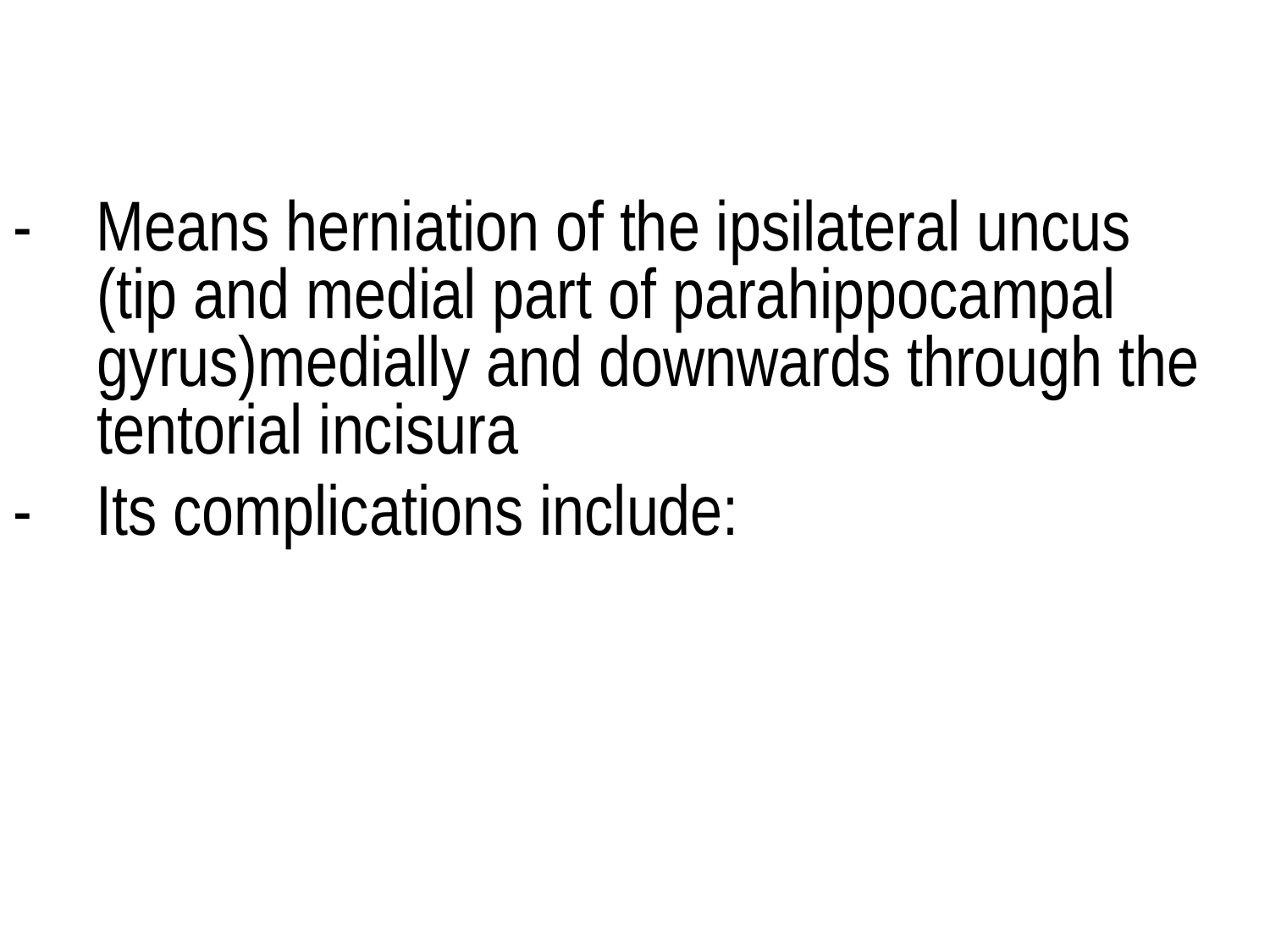

-    Means herniation of the ipsilateral uncus (tip and medial part of parahippocampal gyrus)medially and downwards through the tentorial incisura
-    Its complications include: